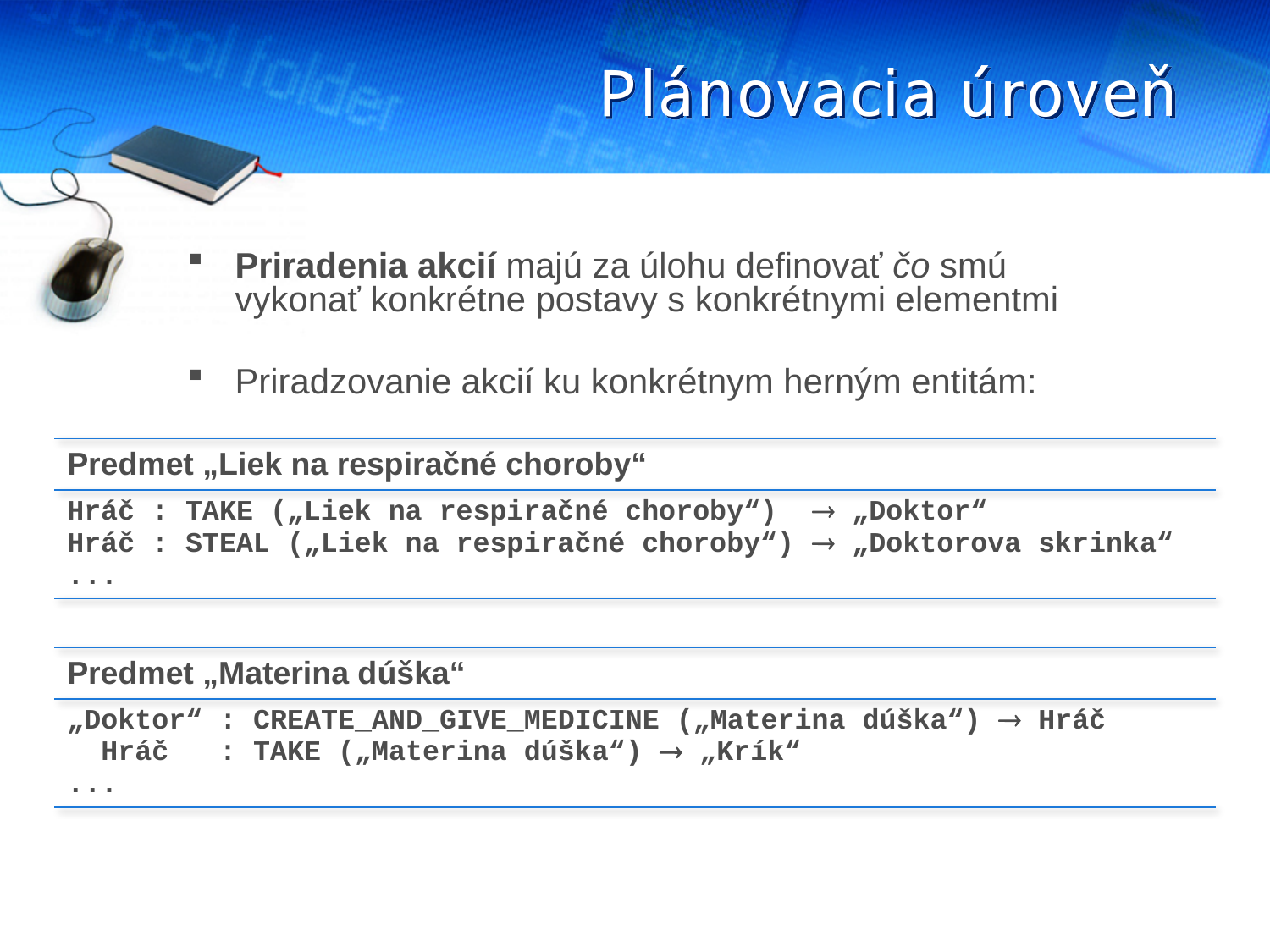

# Plánovacia úroveň
Priradenia akcií majú za úlohu definovať čo smú vykonať konkrétne postavy s konkrétnymi elementmi

Priradzovanie akcií ku konkrétnym herným entitám:
| Predmet „Liek na respiračné choroby“ |
| --- |
| Hráč : TAKE („Liek na respiračné choroby“) → „Doktor“ Hráč : STEAL („Liek na respiračné choroby“) → „Doktorova skrinka“ ... |
| Predmet „Materina dúška“ |
| --- |
| „Doktor“ : CREATE\_AND\_GIVE\_MEDICINE („Materina dúška“) → Hráč Hráč : TAKE („Materina dúška“) → „Krík“ ... |